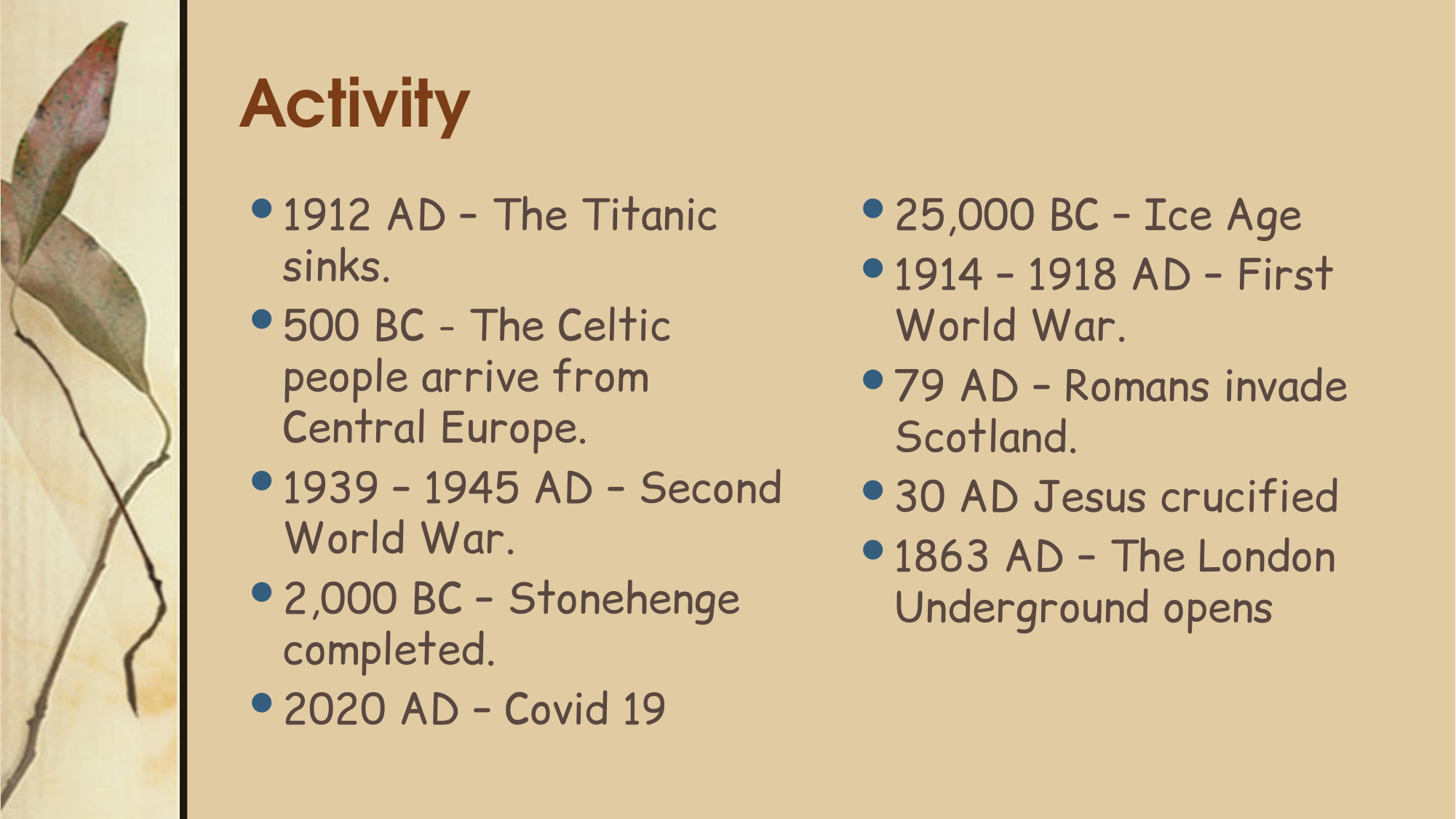

# Activity
1912 AD – The Titanic sinks.
500 BC - The Celtic people arrive from Central Europe.
1939 – 1945 AD – Second World War.
2,000 BC – Stonehenge completed.
2020 AD – Covid 19
25,000 BC – Ice Age
1914 – 1918 AD – First World War.
79 AD – Romans invade Scotland.
30 AD Jesus crucified
1863 AD – The London Underground opens